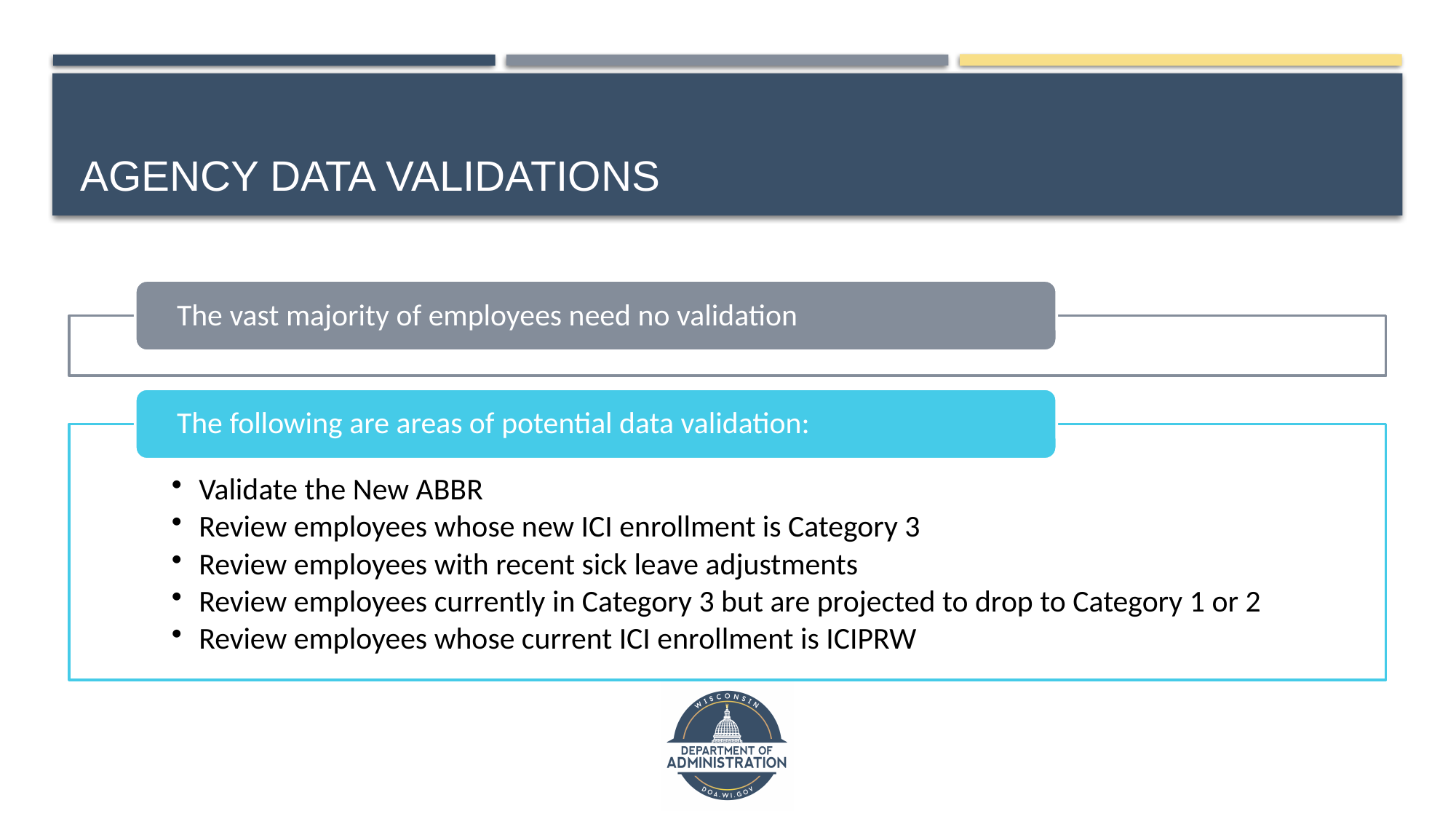

# Agency Data Validations
The vast majority of employees need no validation
Validate the New ABBR
Review employees whose new ICI enrollment is Category 3
Review employees with recent sick leave adjustments
Review employees currently in Category 3 but are projected to drop to Category 1 or 2
Review employees whose current ICI enrollment is ICIPRW
The following are areas of potential data validation: